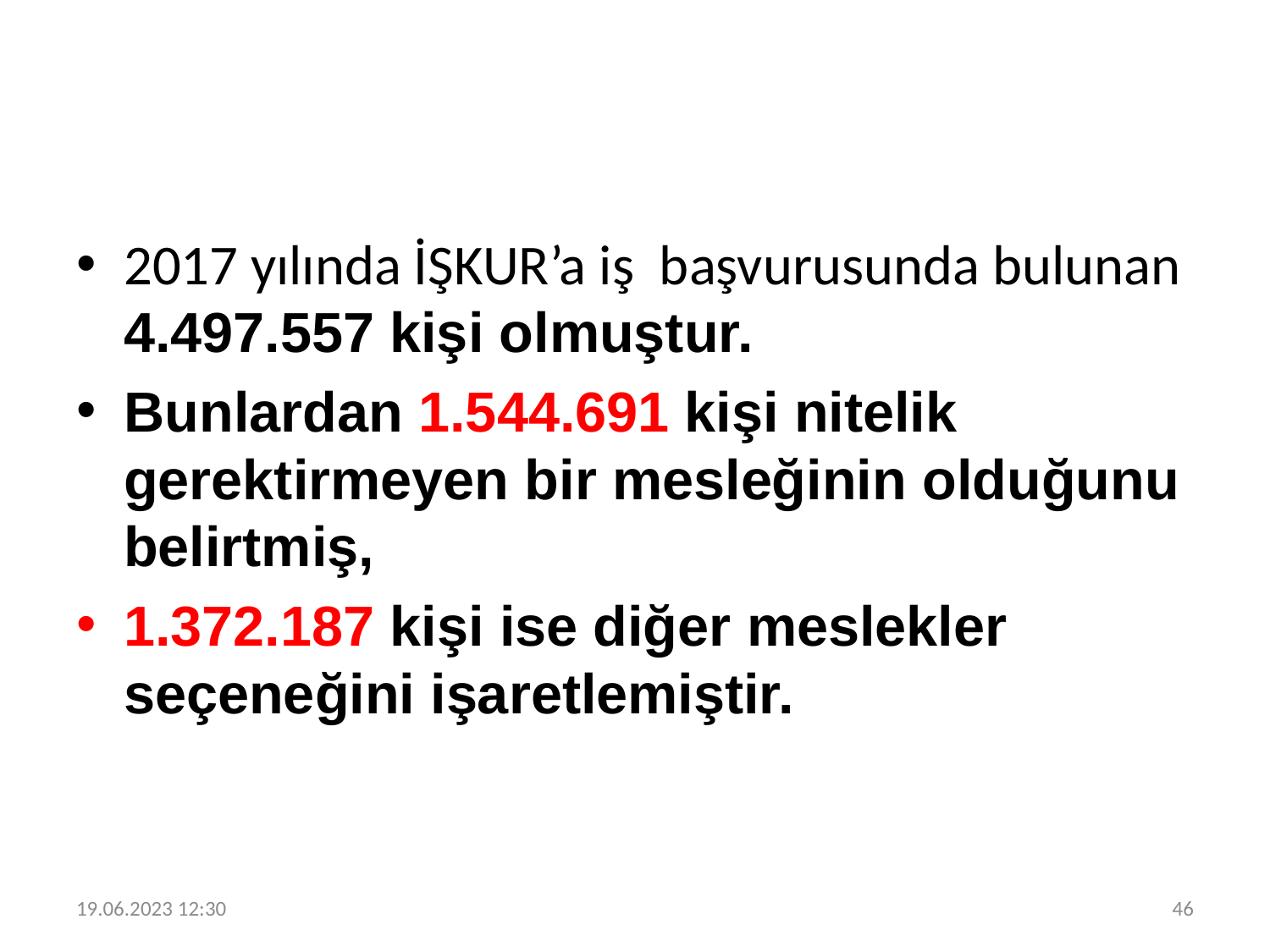

#
2017 yılında İŞKUR’a iş  başvurusunda bulunan 4.497.557 kişi olmuştur.
Bunlardan 1.544.691 kişi nitelik gerektirmeyen bir mesleğinin olduğunu belirtmiş,
1.372.187 kişi ise diğer meslekler seçeneğini işaretlemiştir.

19.06.2023 12:30
46